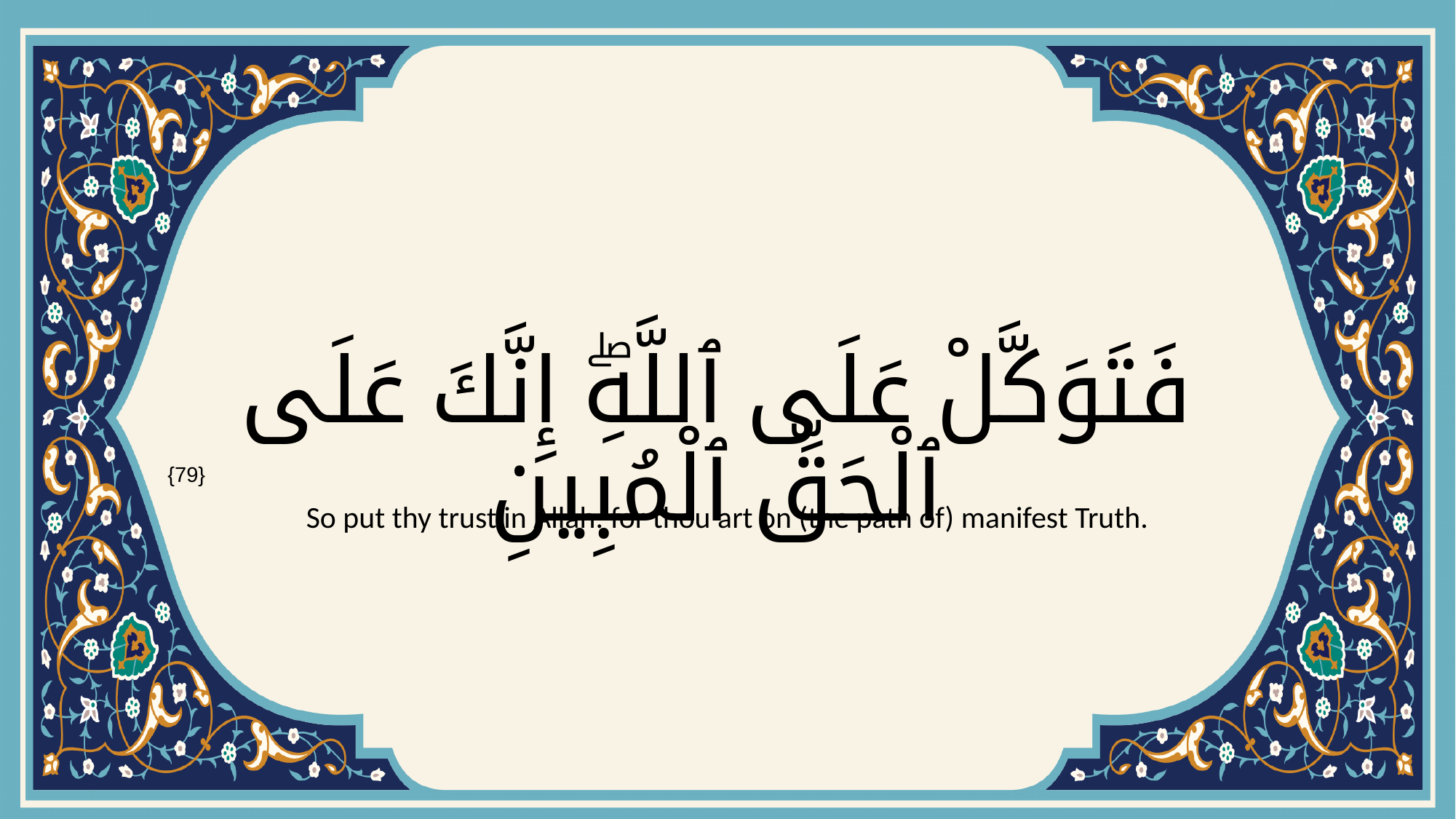

# فَتَوَكَّلْ عَلَى ٱللَّهِۖ إِنَّكَ عَلَى ٱلْحَقِّ ٱلْمُبِينِ
{79}
So put thy trust in Allah: for thou art on (the path of) manifest Truth.